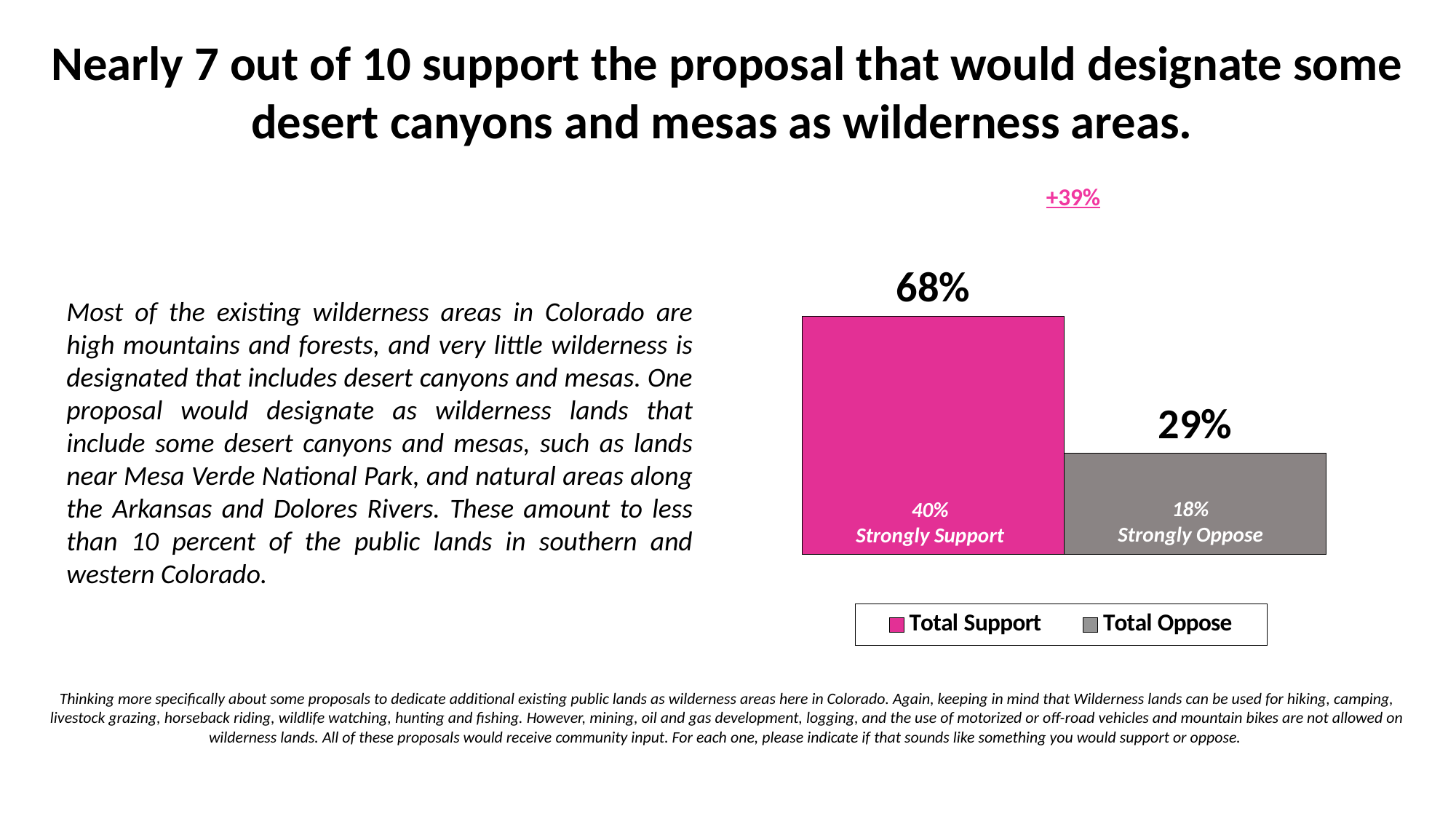

Nearly 7 out of 10 support the proposal that would designate some desert canyons and mesas as wilderness areas.

### Chart

| Category | Total Support | Total Oppose |
|---|---|---|
| Initial | 0.68 | 0.29 |
|  | +39% |
| --- | --- |
Most of the existing wilderness areas in Colorado are high mountains and forests, and very little wilderness is designated that includes desert canyons and mesas. One proposal would designate as wilderness lands that include some desert canyons and mesas, such as lands near Mesa Verde National Park, and natural areas along the Arkansas and Dolores Rivers. These amount to less than 10 percent of the public lands in southern and western Colorado.
18%
Strongly Oppose
40%
Strongly Support
Thinking more specifically about some proposals to dedicate additional existing public lands as wilderness areas here in Colorado. Again, keeping in mind that Wilderness lands can be used for hiking, camping, livestock grazing, horseback riding, wildlife watching, hunting and fishing. However, mining, oil and gas development, logging, and the use of motorized or off-road vehicles and mountain bikes are not allowed on wilderness lands. All of these proposals would receive community input. For each one, please indicate if that sounds like something you would support or oppose.